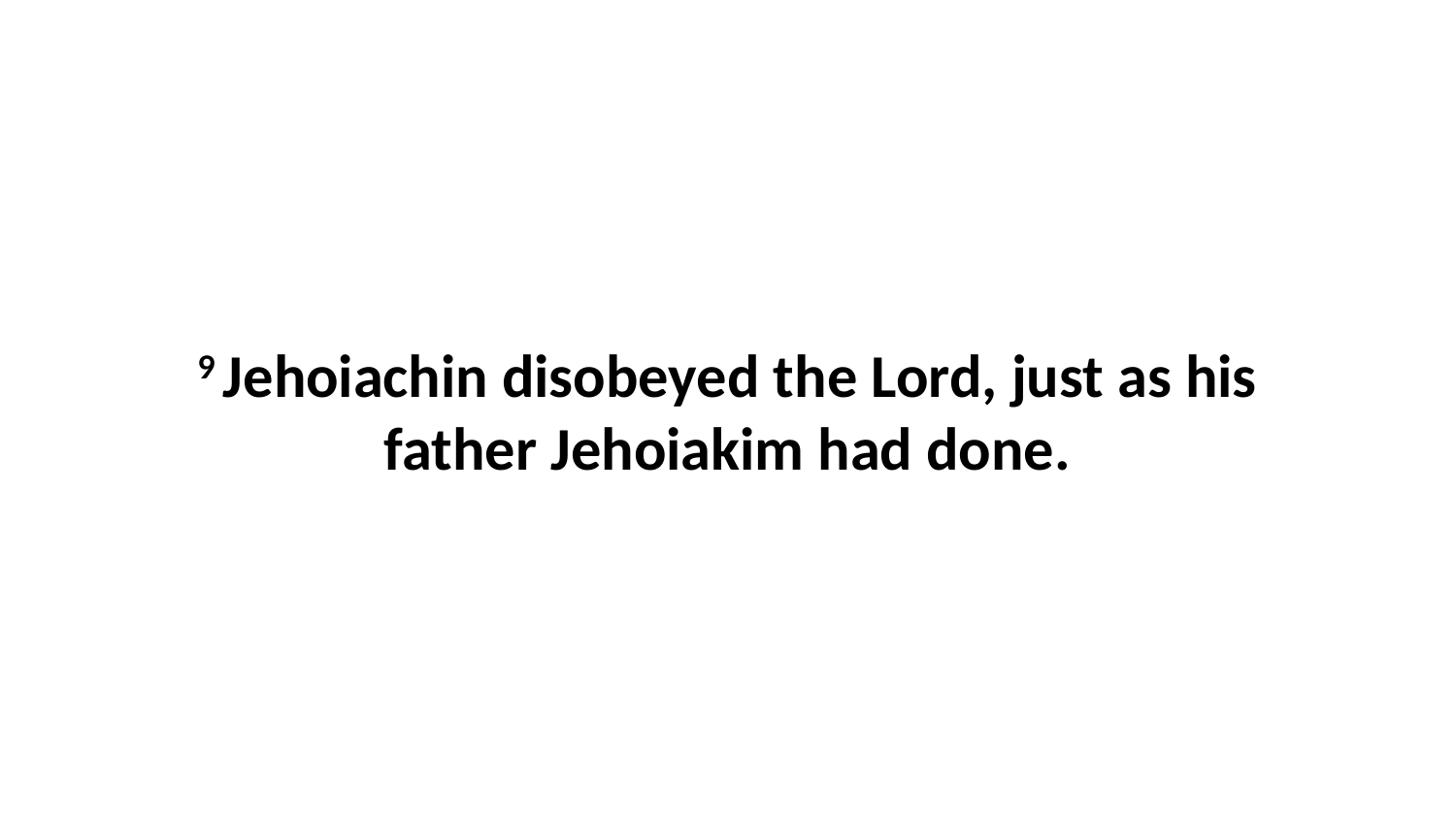

9 Jehoiachin disobeyed the Lord, just as his father Jehoiakim had done.